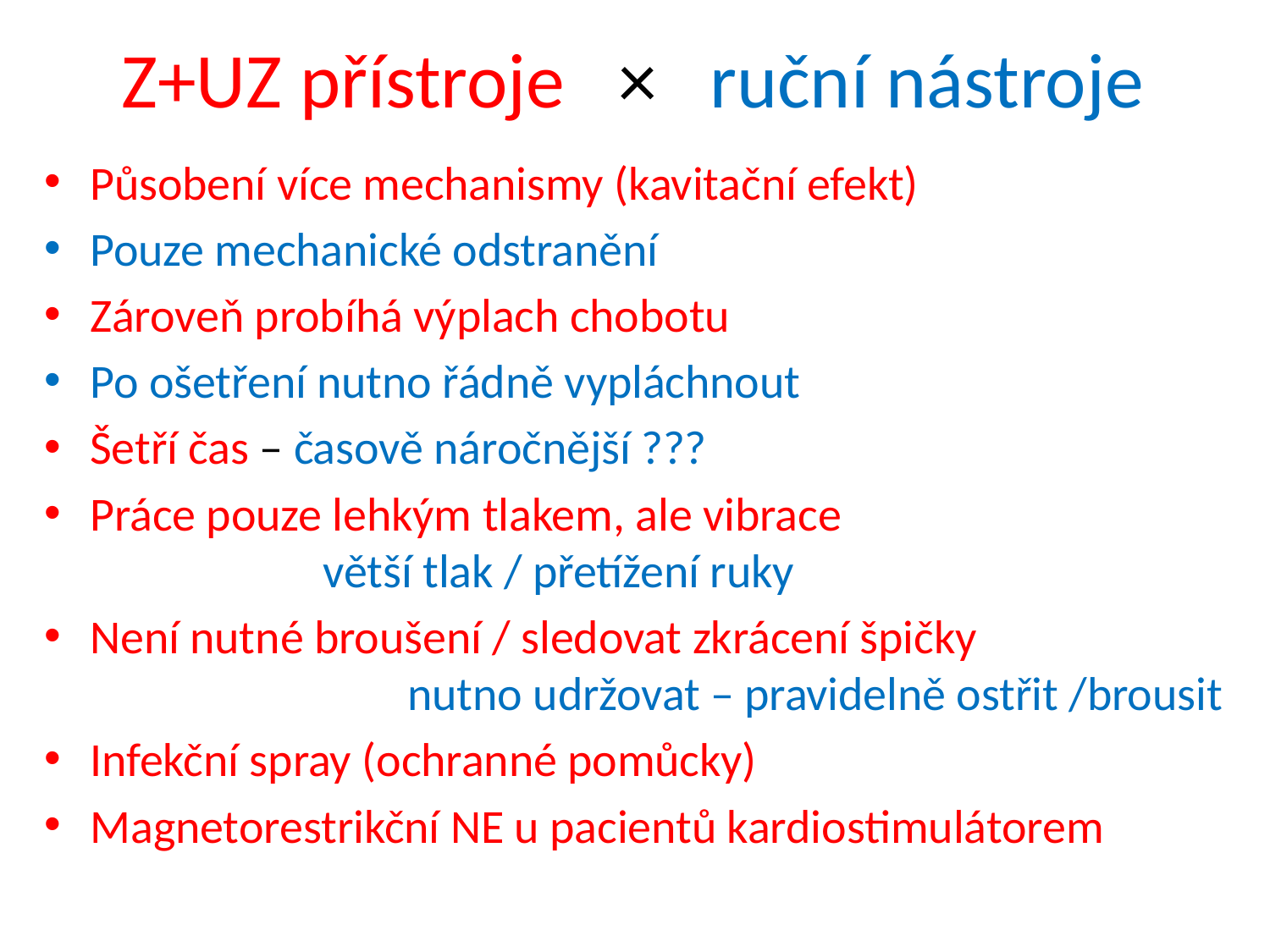

# Z+UZ přístroje   ×   ruční nástroje
Působení více mechanismy (kavitační efekt)
Pouze mechanické odstranění
Zároveň probíhá výplach chobotu
Po ošetření nutno řádně vypláchnout
Šetří čas – časově náročnější ???
Práce pouze lehkým tlakem, ale vibrace                                                           větší tlak / přetížení ruky
Není nutné broušení / sledovat zkrácení špičky                                                      nutno udržovat – pravidelně ostřit /brousit
Infekční spray (ochranné pomůcky)
Magnetorestrikční NE u pacientů kardiostimulátorem